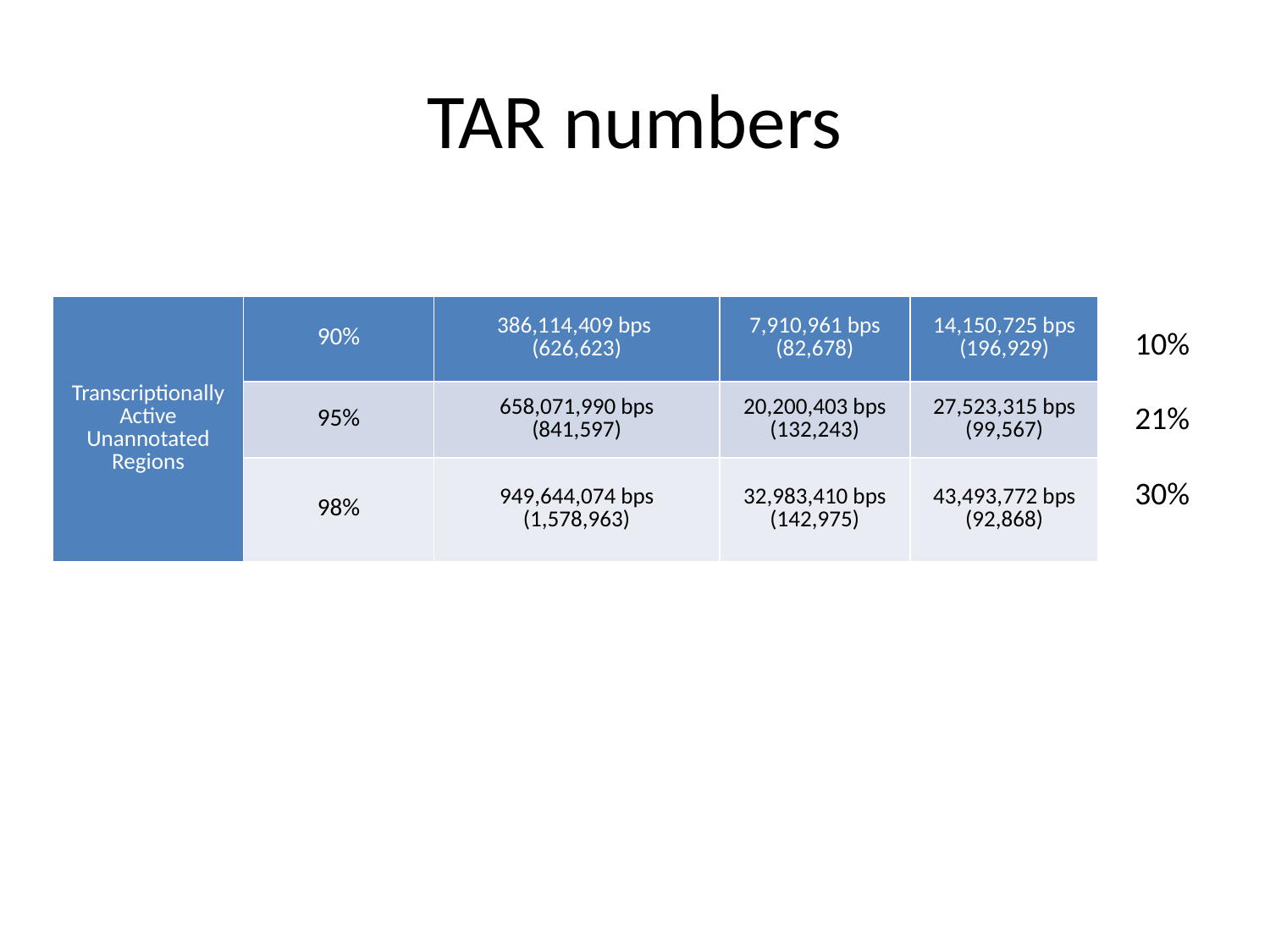

# TAR numbers
| Transcriptionally Active Unannotated Regions | 90% | 386,114,409 bps (626,623) | 7,910,961 bps (82,678) | 14,150,725 bps (196,929) |
| --- | --- | --- | --- | --- |
|  | 95% | 658,071,990 bps (841,597) | 20,200,403 bps (132,243) | 27,523,315 bps (99,567) |
|  | 98% | 949,644,074 bps (1,578,963) | 32,983,410 bps (142,975) | 43,493,772 bps (92,868) |
10%
21%
30%